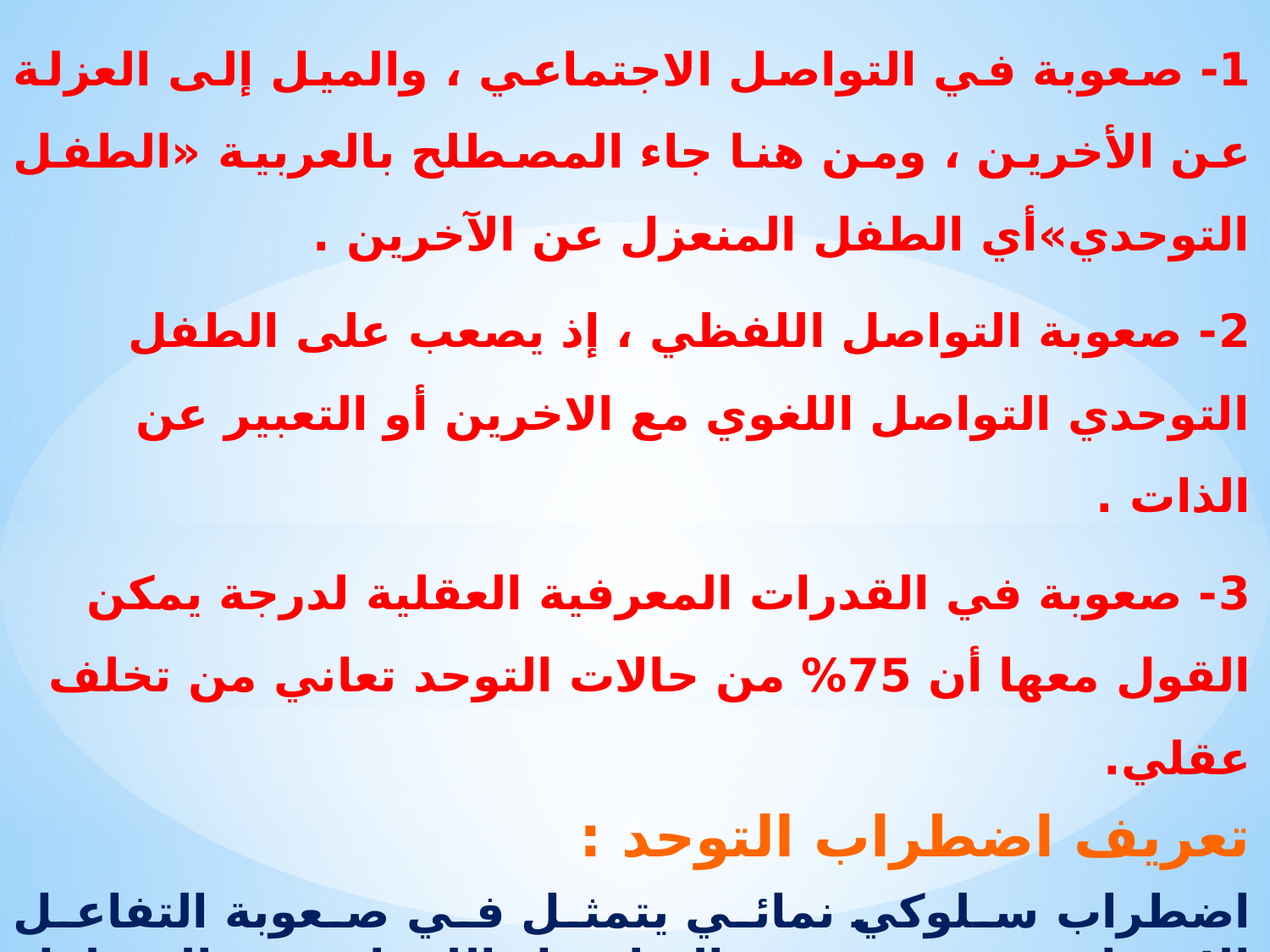

1- صعوبة في التواصل الاجتماعي ، والميل إلى العزلة عن الأخرين ، ومن هنا جاء المصطلح بالعربية «الطفل التوحدي»أي الطفل المنعزل عن الآخرين .
2- صعوبة التواصل اللفظي ، إذ يصعب على الطفل التوحدي التواصل اللغوي مع الاخرين أو التعبير عن الذات .
3- صعوبة في القدرات المعرفية العقلية لدرجة يمكن القول معها أن 75% من حالات التوحد تعاني من تخلف عقلي.
تعريف اضطراب التوحد :
اضطراب سلوكي نمائي يتمثل في صعوبة التفاعل الاجتماعي ، وصعوبة التواصل اللفظي ، والسلوك النمطي المكرر ، والتي تظهر قبل سن الثالثة من العمر .